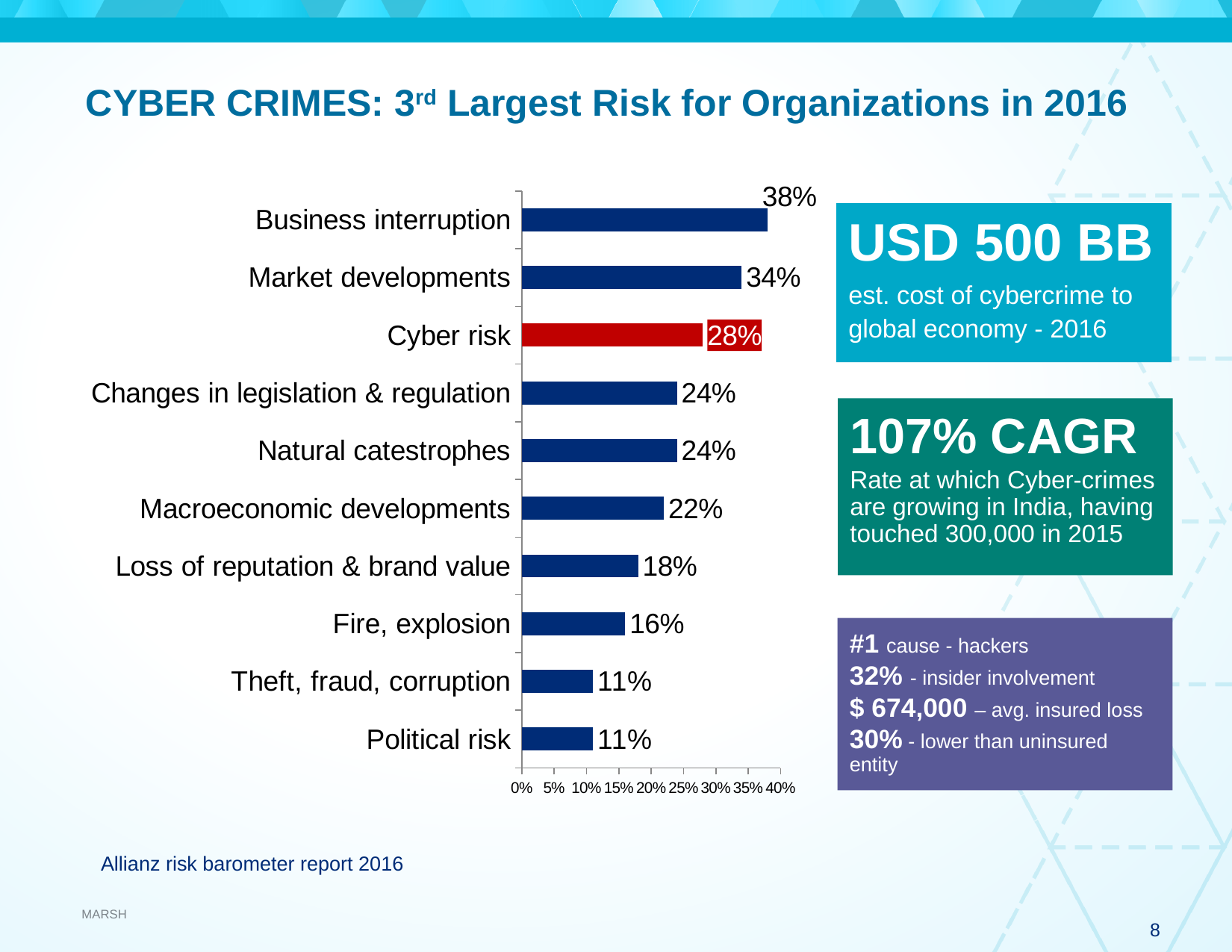

CYBER CRIMES: 3rd Largest Risk for Organizations in 2016

### Chart

| Category |  |
|---|---|
| Political risk | 0.11 |
| Theft, fraud, corruption | 0.11 |
| Fire, explosion | 0.16 |
| Loss of reputation & brand value | 0.18 |
| Macroeconomic developments | 0.22 |
| Natural catestrophes | 0.24 |
| Changes in legislation & regulation | 0.24 |
| Cyber risk | 0.28 |
| Market developments | 0.34 |
| Business interruption | 0.38 |
USD 500 BB
est. cost of cybercrime to global economy - 2016
107% CAGR
Rate at which Cyber-crimes are growing in India, having touched 300,000 in 2015
#1 cause - hackers
32% - insider involvement
$ 674,000 – avg. insured loss
30% - lower than uninsured entity

Allianz risk barometer report 2016
10 March 2017
8